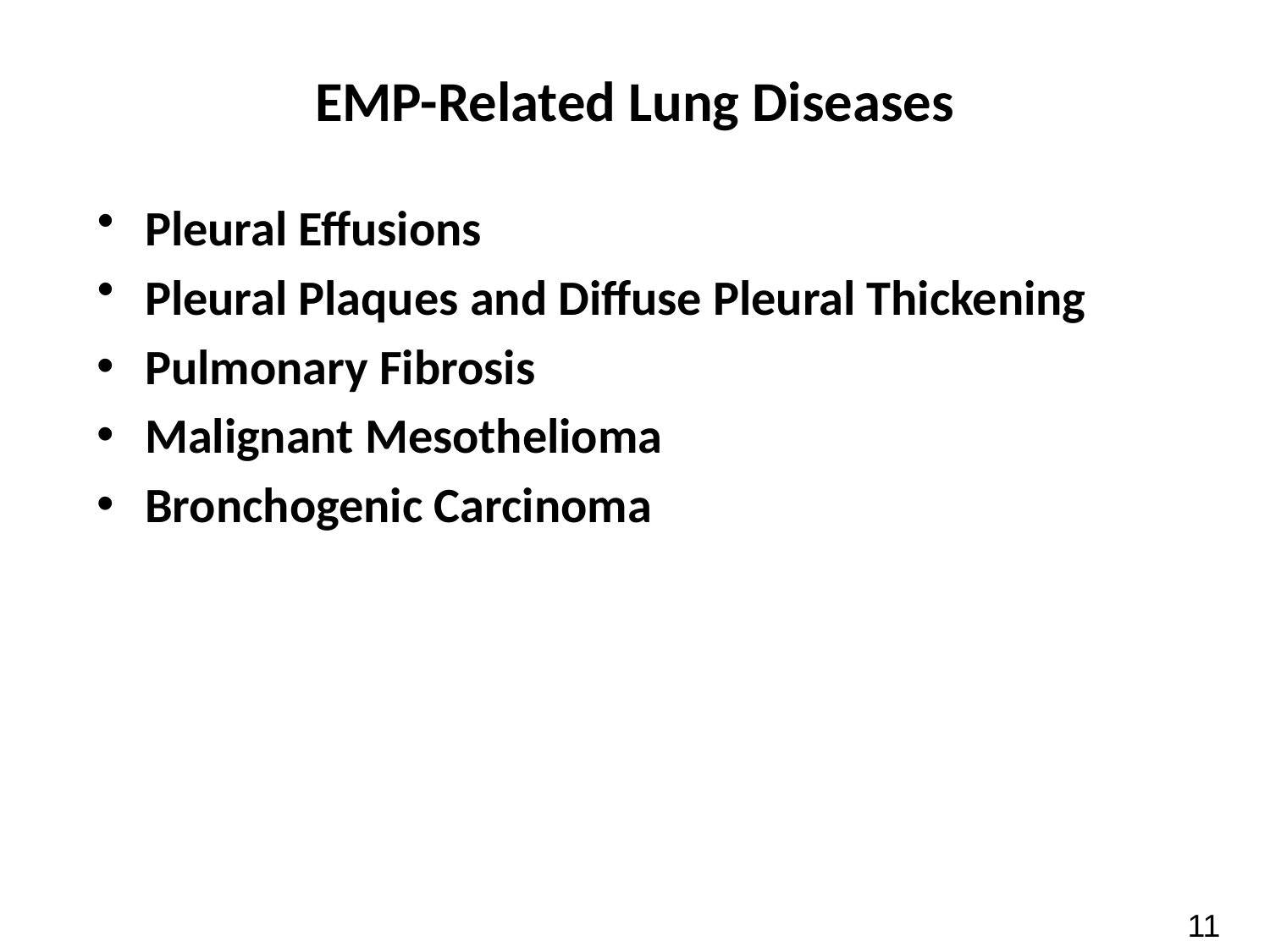

# EMP-Related Lung Diseases
Pleural Effusions
Pleural Plaques and Diffuse Pleural Thickening
Pulmonary Fibrosis
Malignant Mesothelioma
Bronchogenic Carcinoma
11